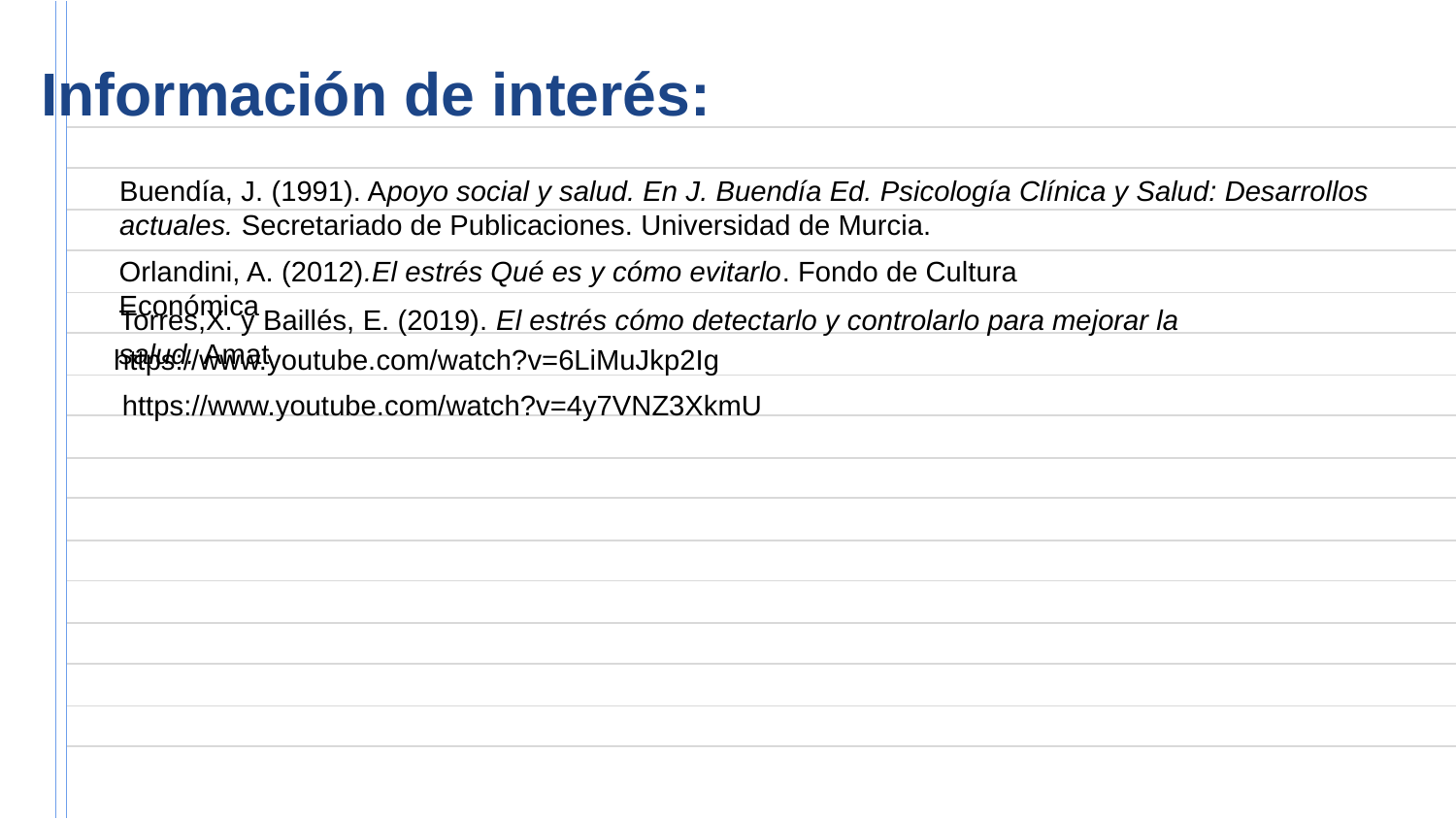

# Información de interés:
Buendía, J. (1991). Apoyo social y salud. En J. Buendía Ed. Psicología Clínica y Salud: Desarrollos actuales. Secretariado de Publicaciones. Universidad de Murcia.
Orlandini, A. (2012).El estrés Qué es y cómo evitarlo. Fondo de Cultura Económica
Torres,X. y Baillés, E. (2019). El estrés cómo detectarlo y controlarlo para mejorar la salud. Amat
https://www.youtube.com/watch?v=6LiMuJkp2Ig
https://www.youtube.com/watch?v=4y7VNZ3XkmU